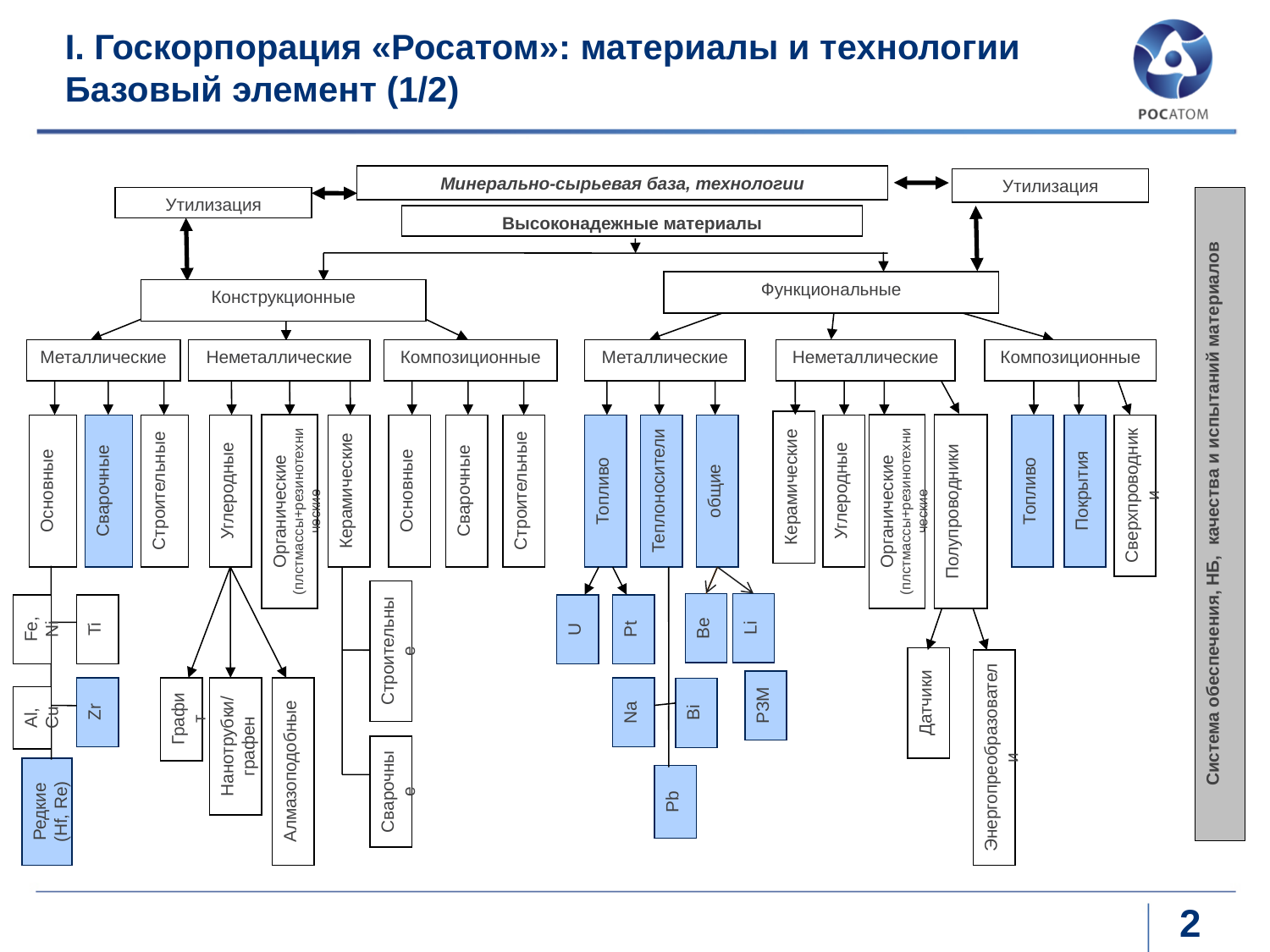

# I. Госкорпорация «Росатом»: материалы и технологии Базовый элемент (1/2)
Минерально-сырьевая база, технологии
Утилизация

Утилизация
Система обеспечения, НБ,  качества и испытаний материалов

Высоконадежные материалы

Функциональные

Конструкционные

Неметаллические
Композиционные
Металлические
Неметаллические
Композиционные
Металлические

Керамические
Основные
Сварочные
Строительные
Углеродные
Органические (плстмассы+резинотехнические
Керамические
Основные
Сварочные
Строительные
Топливо
Теплоносители
общие
Углеродные
Органические (плстмассы+резинотехнические
Полупроводники
Топливо
Покрытия
Сверхпроводники

Строительные
Be
Li
Fe, Ni
Ti
U
Pt

Датчики

Энергопреобразователи
РЗМ
Zr
Графит
Нанотрубки/ графен
Алмазоподобные
Na
Bi
Al, Cu

Сварочные
Редкие (Hf, Re)
Pb

2